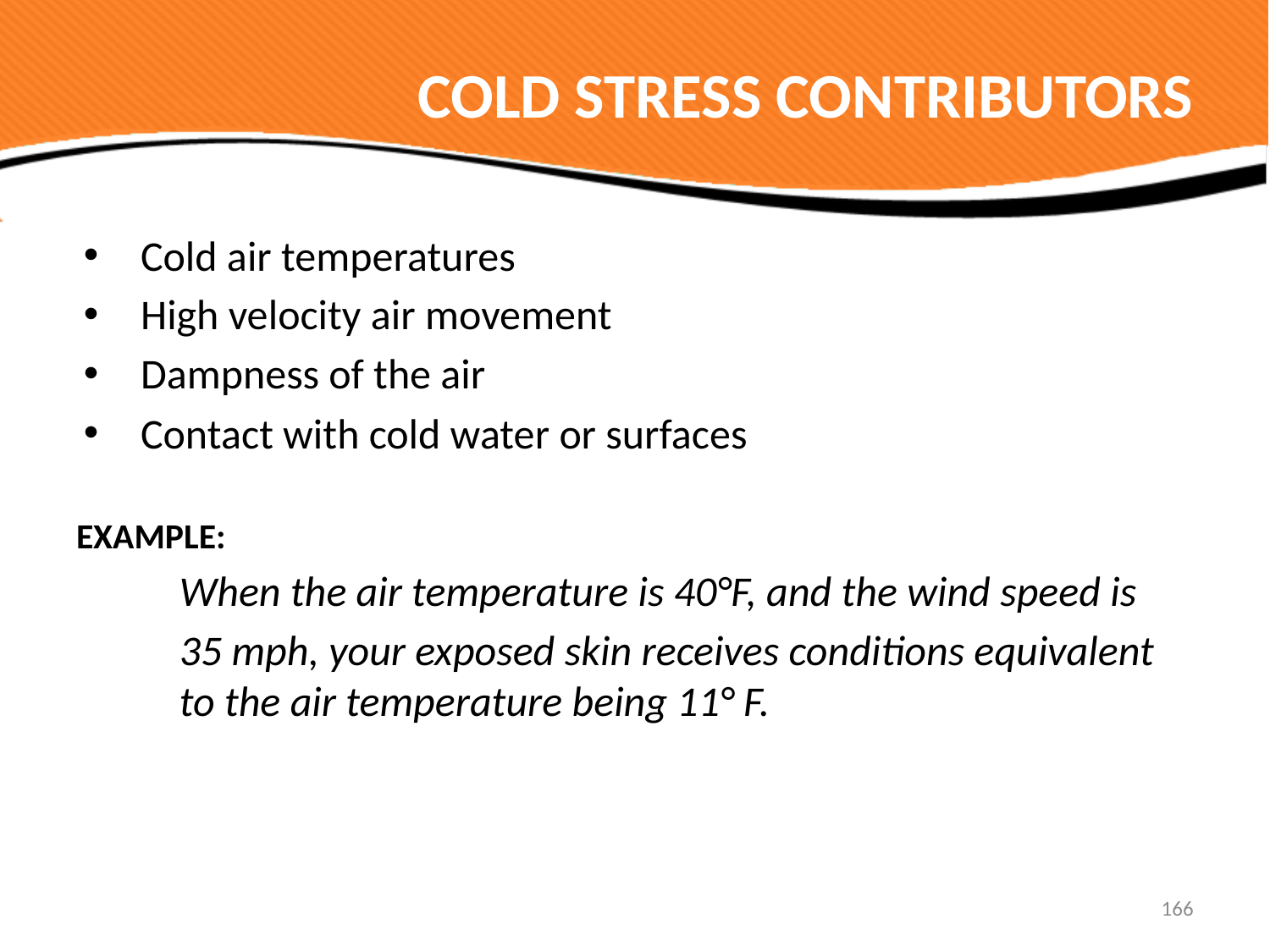

# COLD STRESS CONTRIBUTORS
Cold air temperatures
High velocity air movement
Dampness of the air
Contact with cold water or surfaces

EXAMPLE:
	When the air temperature is 40°F, and the wind speed is
	35 mph, your exposed skin receives conditions equivalent to the air temperature being 11° F.

166